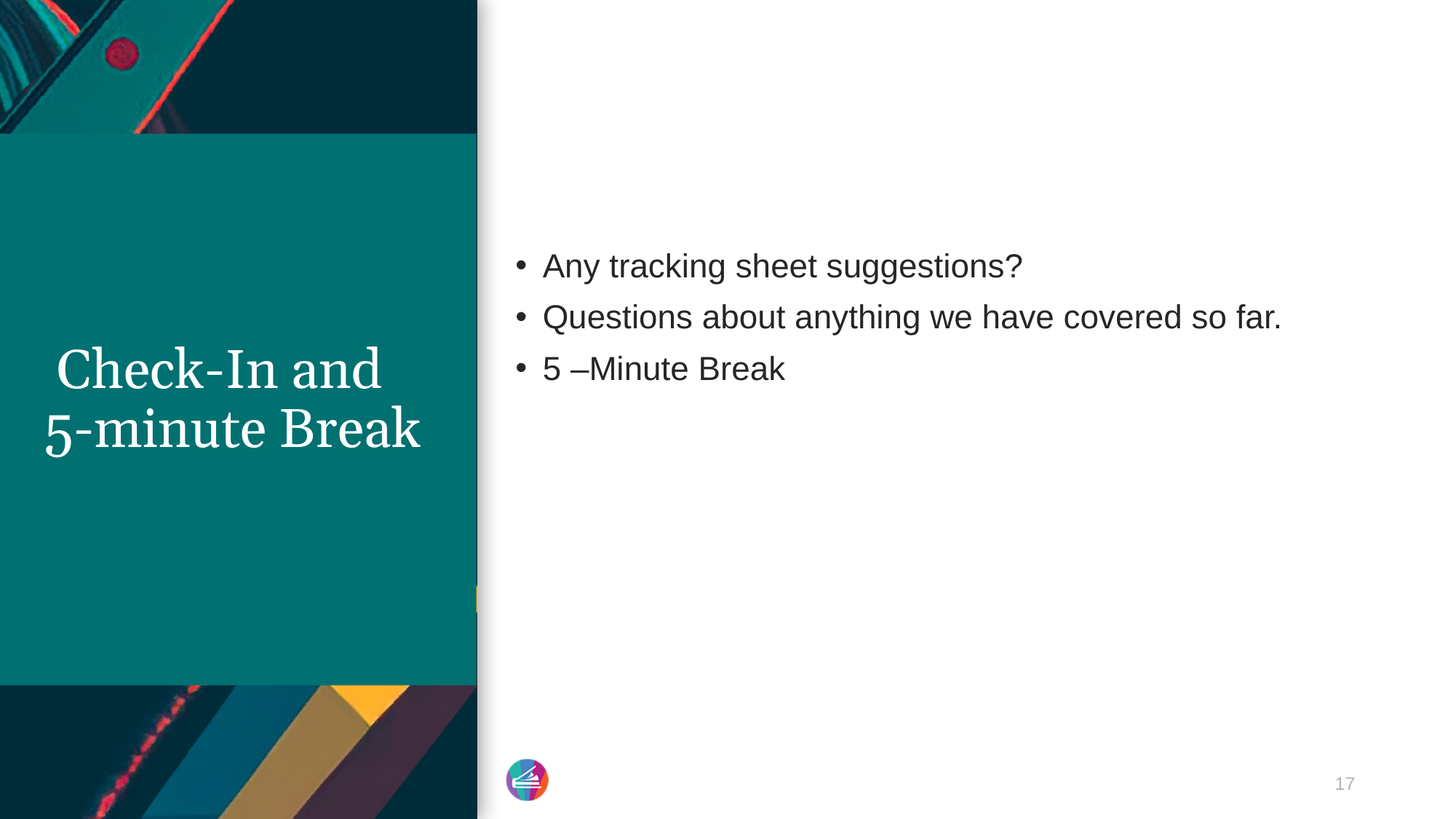

Any tracking sheet suggestions?
Questions about anything we have covered so far.
5 –Minute Break
# Check-In and 5-minute Break
17